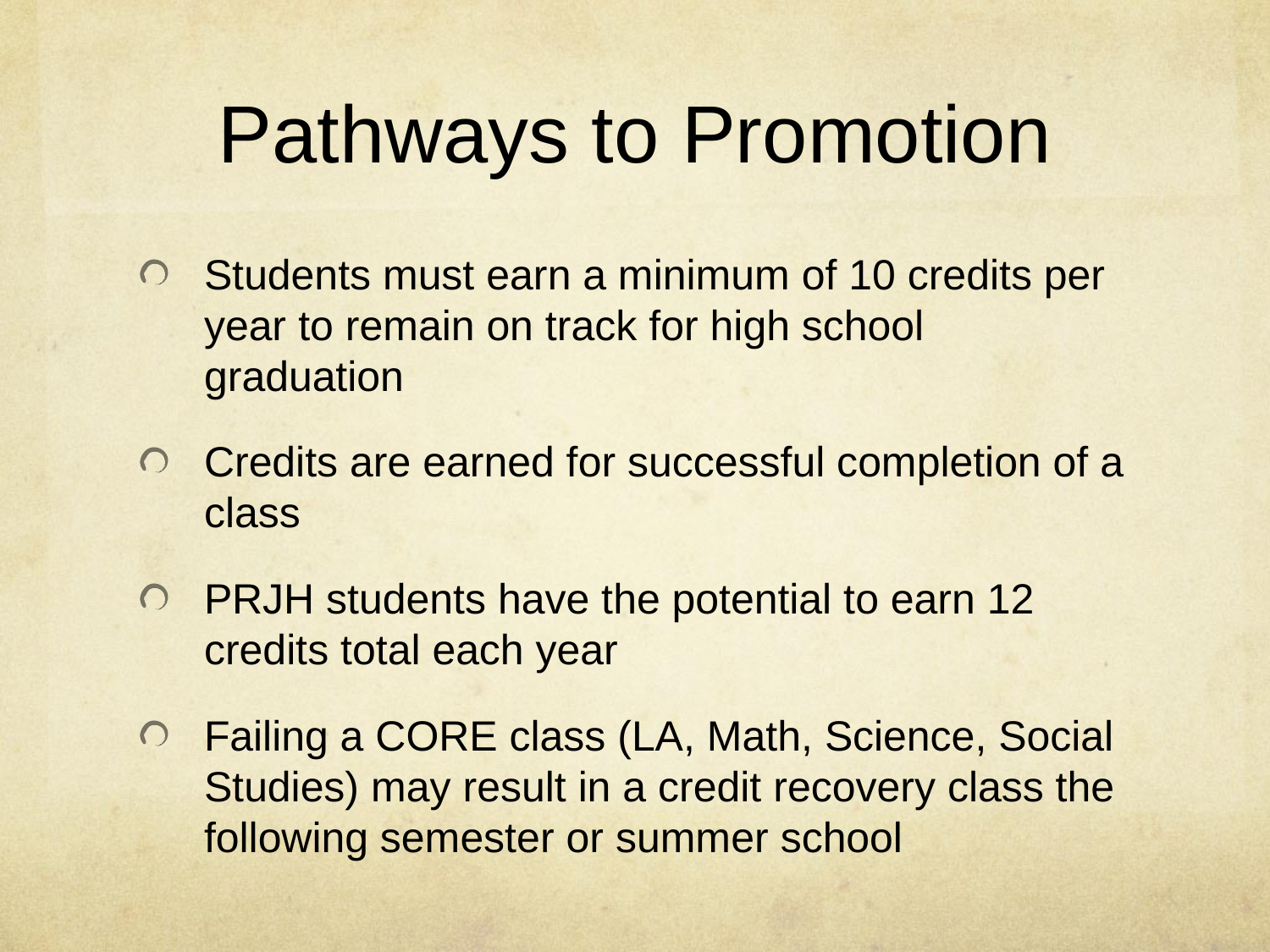

# Pathways to Promotion
Students must earn a minimum of 10 credits per year to remain on track for high school graduation
Credits are earned for successful completion of a class
PRJH students have the potential to earn 12 credits total each year
Failing a CORE class (LA, Math, Science, Social Studies) may result in a credit recovery class the following semester or summer school